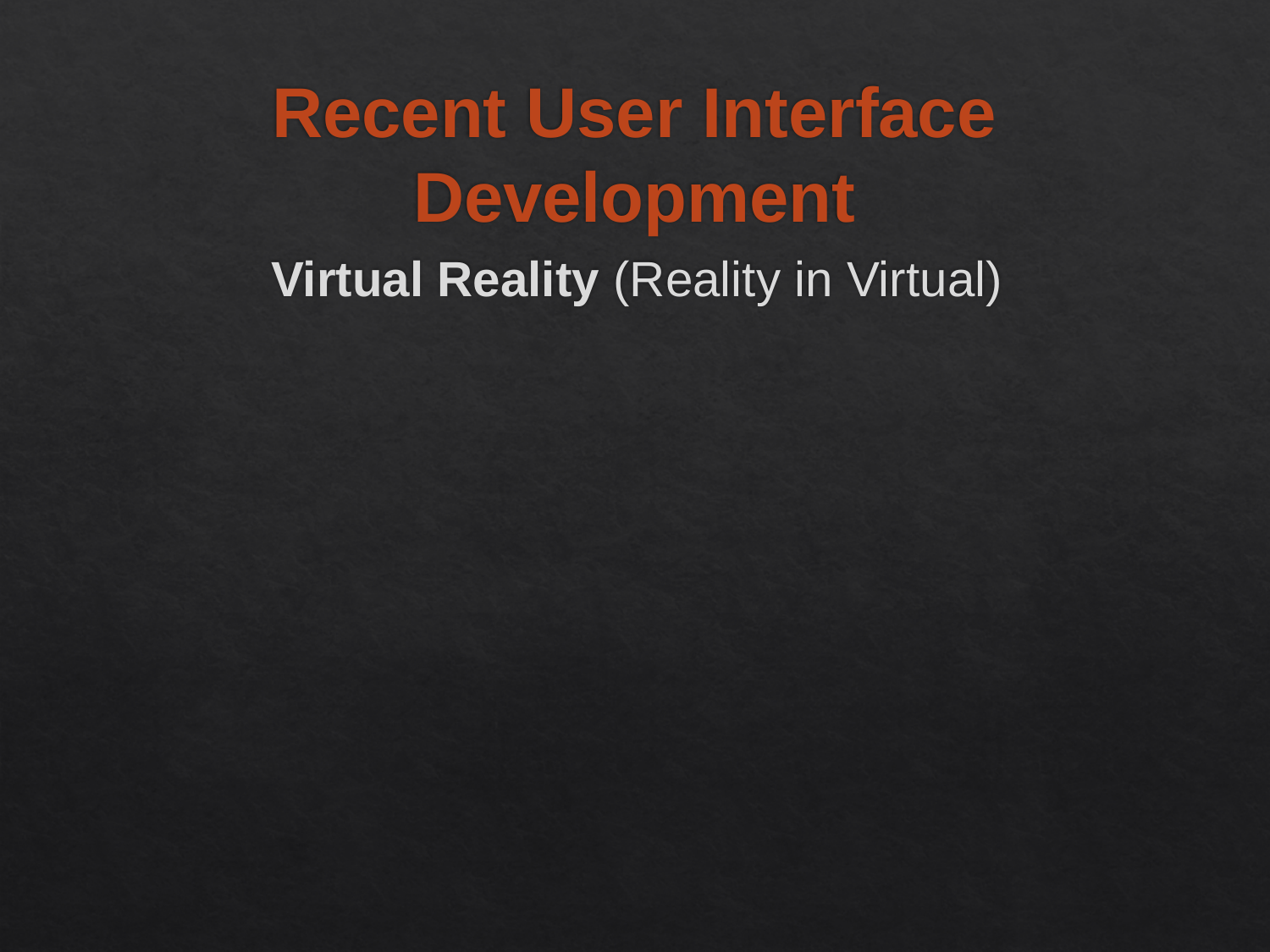

# Recent User Interface Development
Virtual Reality (Reality in Virtual)